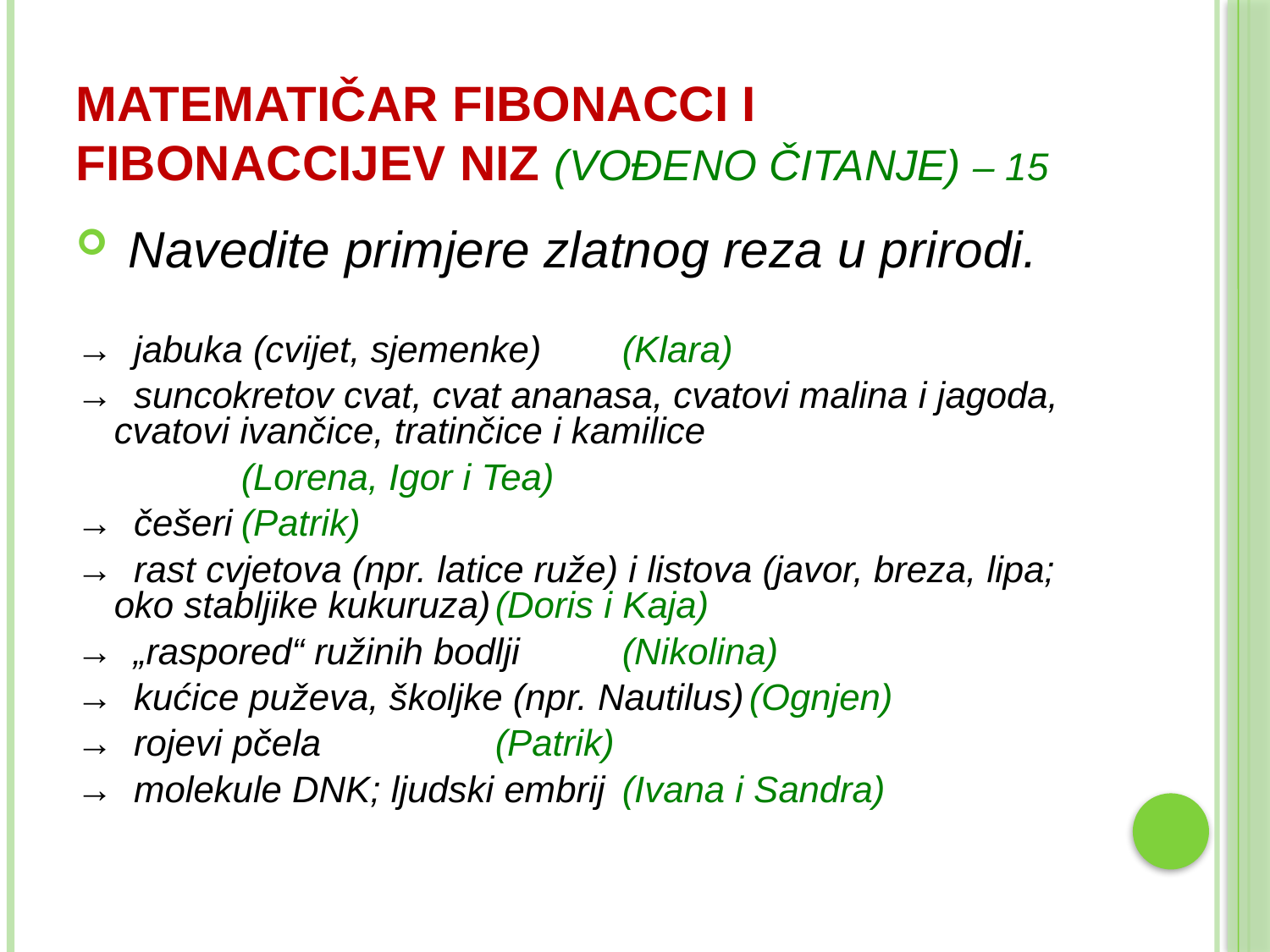

# matematičar fibonacci i fibonaccijev niz (VOĐENO ČITANJE) – 15
 Navedite primjere zlatnog reza u prirodi.

→  jabuka (cvijet, sjemenke)	(Klara)
→  suncokretov cvat, cvat ananasa, cvatovi malina i jagoda, cvatovi ivančice, tratinčice i kamilice
		(Lorena, Igor i Tea)
→  češeri	(Patrik)
→  rast cvjetova (npr. latice ruže) i listova (javor, breza, lipa; oko stabljike kukuruza)	(Doris i Kaja)
→  „raspored“ ružinih bodlji	(Nikolina)
→  kućice puževa, školjke (npr. Nautilus)	(Ognjen)
→  rojevi pčela		(Patrik)
→  molekule DNK; ljudski embrij	(Ivana i Sandra)